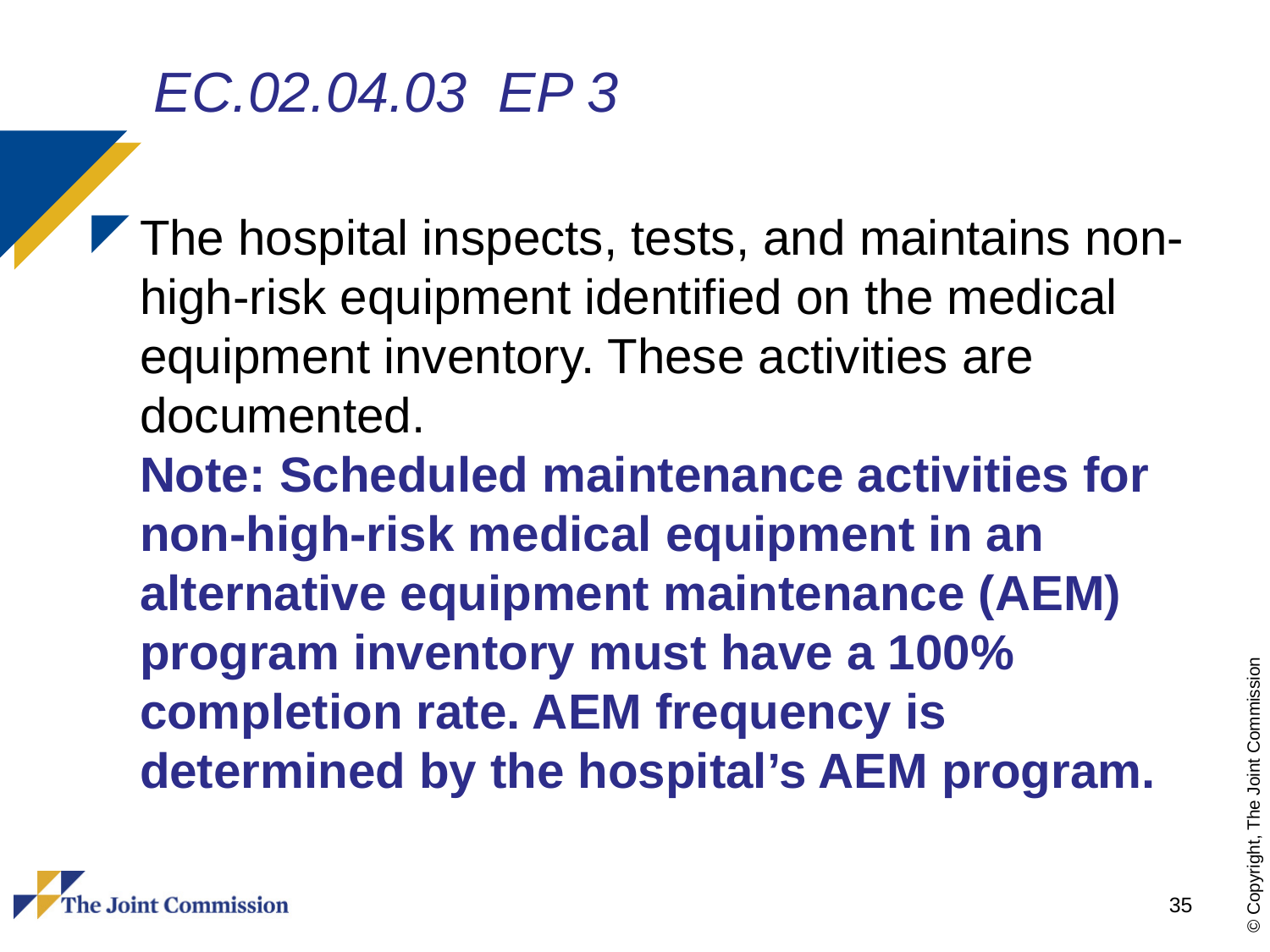

# EC.02.04.03  EP 3
The hospital inspects, tests, and maintains non-high-risk equipment identified on the medical equipment inventory. These activities are documented.
Note: Scheduled maintenance activities for non-high-risk medical equipment in an alternative equipment maintenance (AEM) program inventory must have a 100% completion rate. AEM frequency is determined by the hospital’s AEM program.